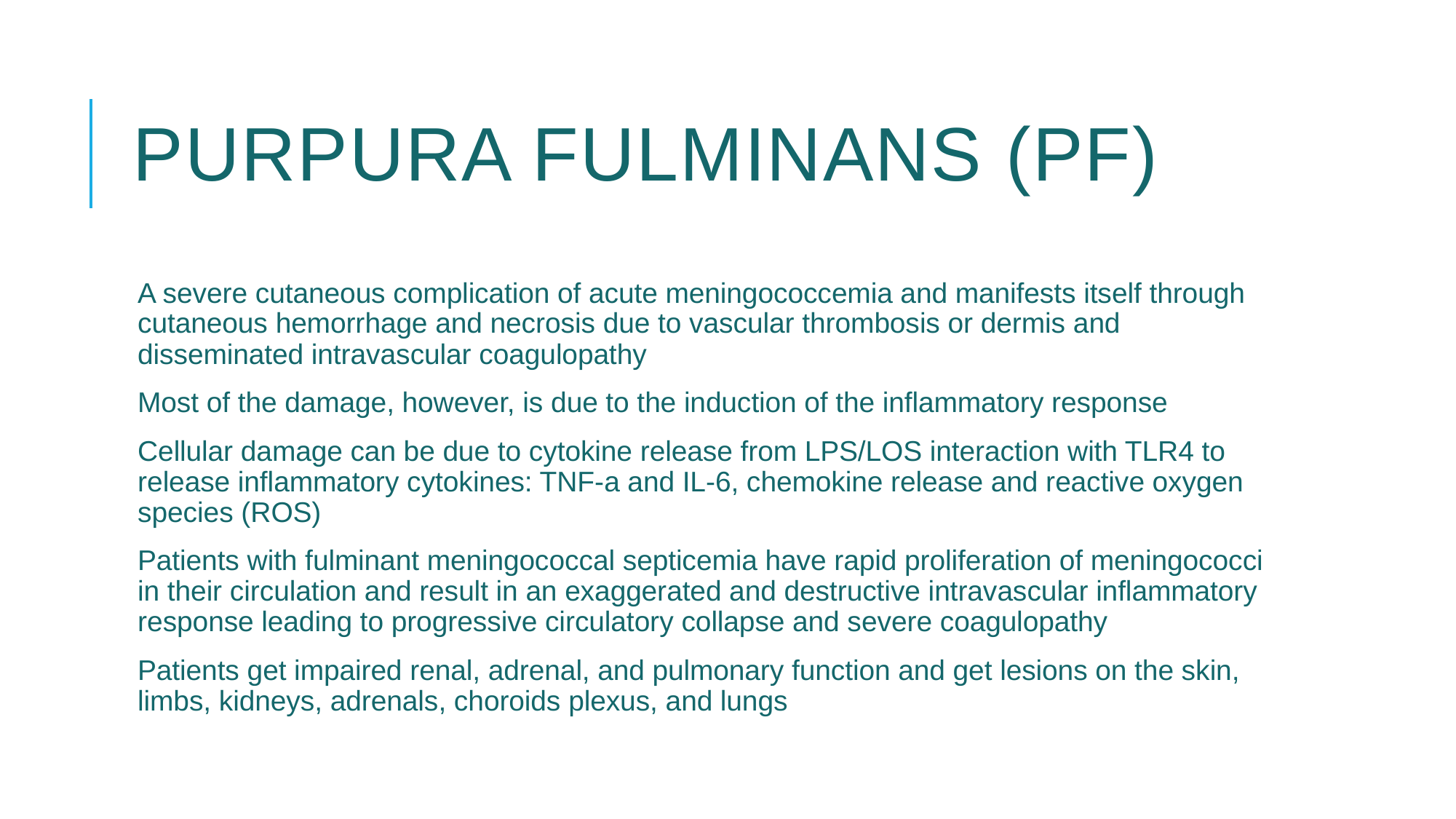

# Purpura fulminans (PF)
A severe cutaneous complication of acute meningococcemia and manifests itself through cutaneous hemorrhage and necrosis due to vascular thrombosis or dermis and disseminated intravascular coagulopathy
Most of the damage, however, is due to the induction of the inflammatory response
Cellular damage can be due to cytokine release from LPS/LOS interaction with TLR4 to release inflammatory cytokines: TNF-a and IL-6, chemokine release and reactive oxygen species (ROS)
Patients with fulminant meningococcal septicemia have rapid proliferation of meningococci in their circulation and result in an exaggerated and destructive intravascular inflammatory response leading to progressive circulatory collapse and severe coagulopathy
Patients get impaired renal, adrenal, and pulmonary function and get lesions on the skin, limbs, kidneys, adrenals, choroids plexus, and lungs